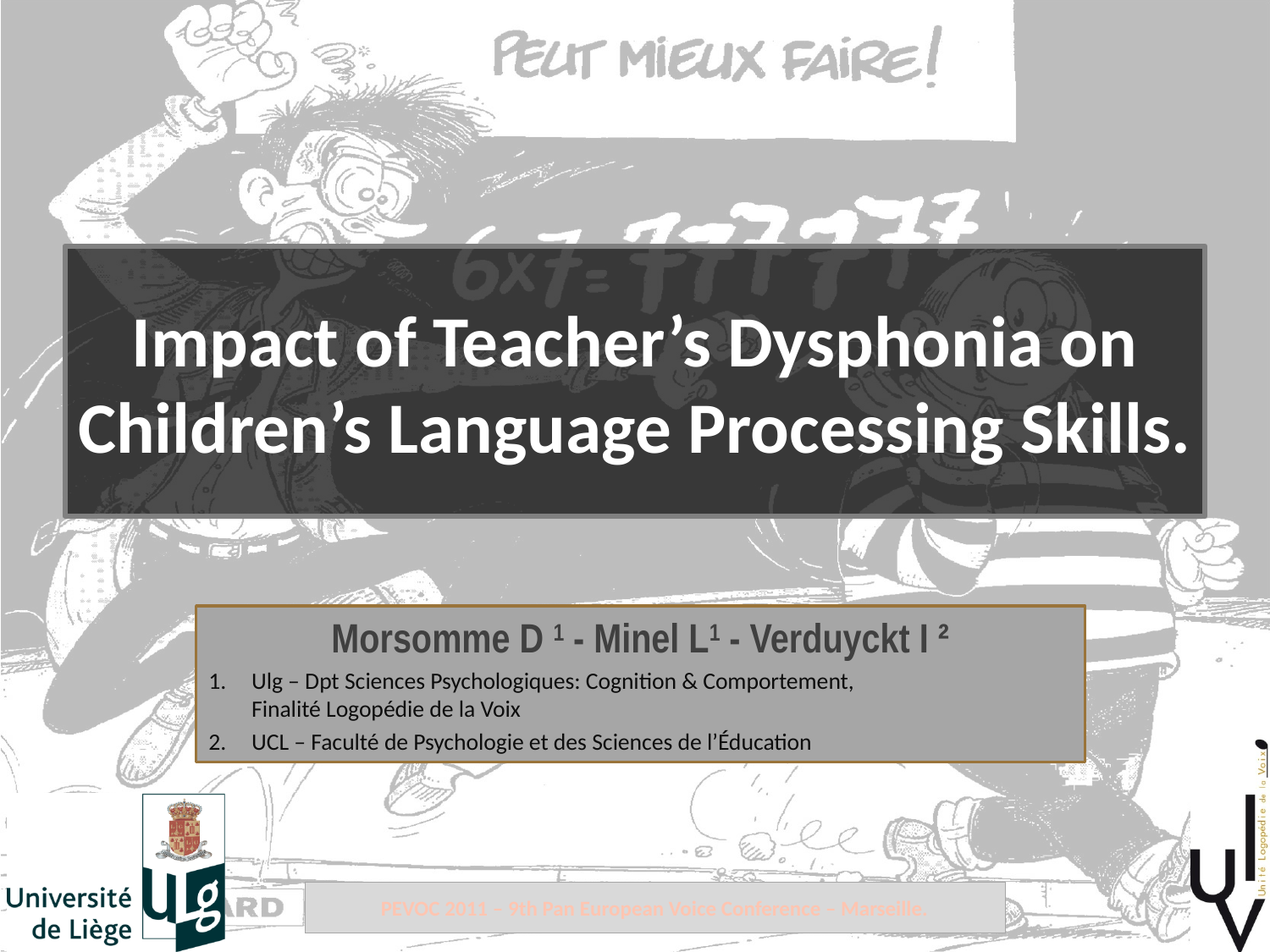

# Impact of Teacher’s Dysphonia on Children’s Language Processing Skills.
Morsomme D 1 - Minel L1 - Verduyckt I ²
Ulg – Dpt Sciences Psychologiques: Cognition & Comportement,
Finalité Logopédie de la Voix
UCL – Faculté de Psychologie et des Sciences de l’Éducation
PEVOC 2011 – 9th Pan European Voice Conference – Marseille.